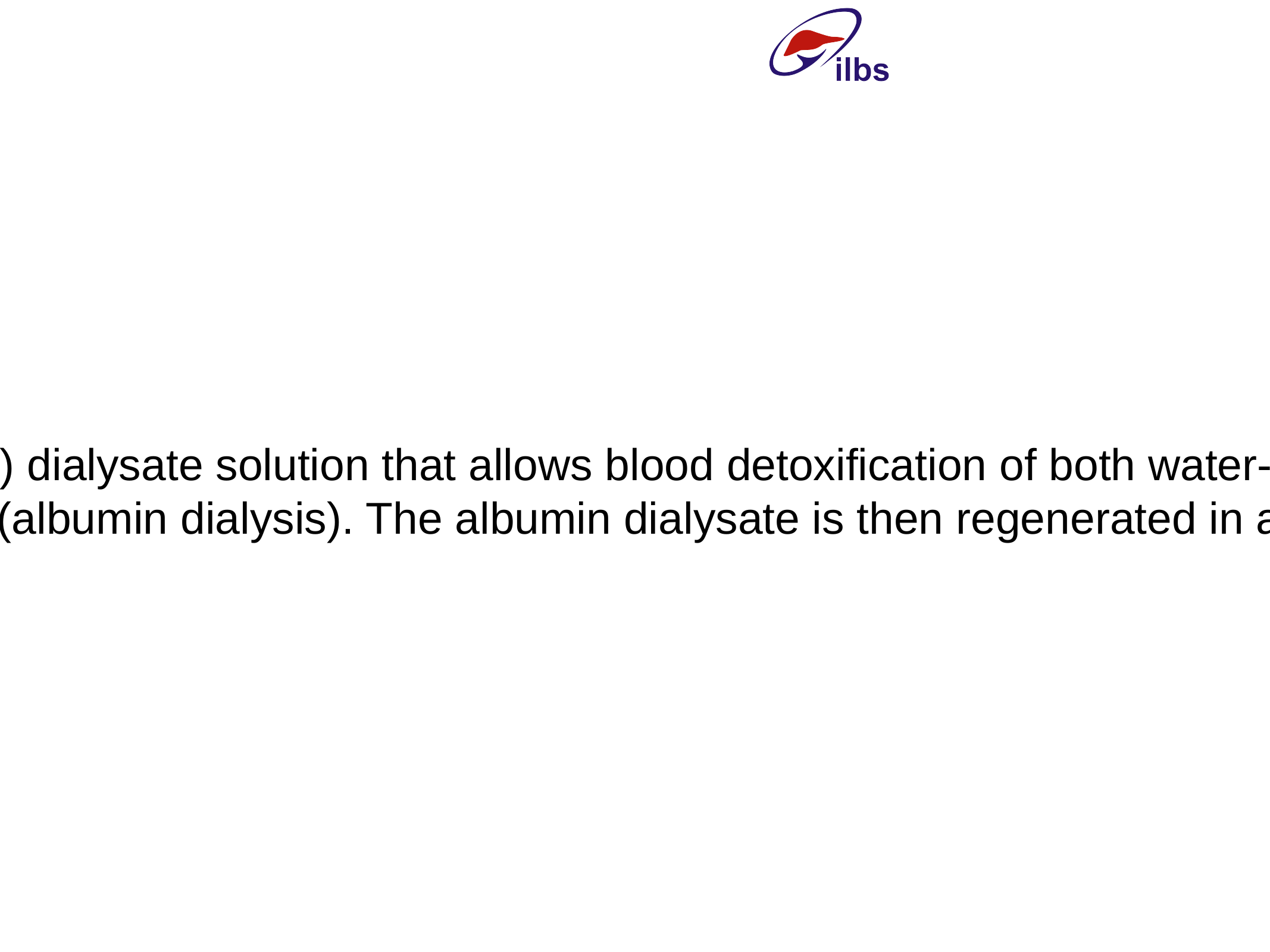

Blood is dialysed against a human serum albumin (HSA) dialysate solution that allows blood detoxification of both water-soluble and protein-bound toxins, by means of the presence of albumin in the dialysate (albumin dialysis). The albumin dialysate is then regenerated in a close loop in the MARS circuit